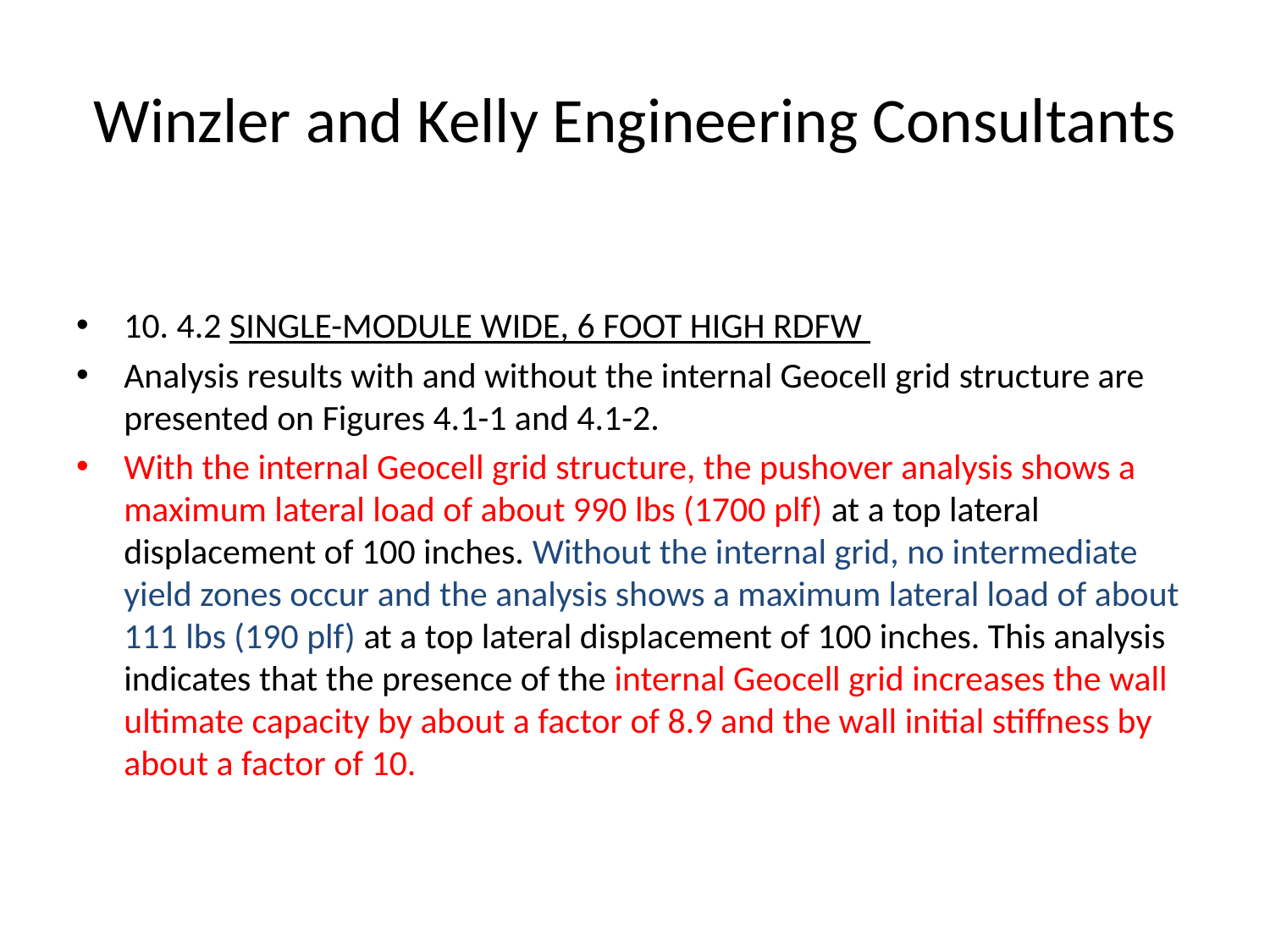

# Winzler and Kelly Engineering Consultants

10. 4.2 SINGLE-MODULE WIDE, 6 FOOT HIGH RDFW
Analysis results with and without the internal Geocell grid structure are presented on Figures 4.1-1 and 4.1-2.
With the internal Geocell grid structure, the pushover analysis shows a maximum lateral load of about 990 lbs (1700 plf) at a top lateral displacement of 100 inches. Without the internal grid, no intermediate yield zones occur and the analysis shows a maximum lateral load of about 111 lbs (190 plf) at a top lateral displacement of 100 inches. This analysis indicates that the presence of the internal Geocell grid increases the wall ultimate capacity by about a factor of 8.9 and the wall initial stiffness by about a factor of 10.